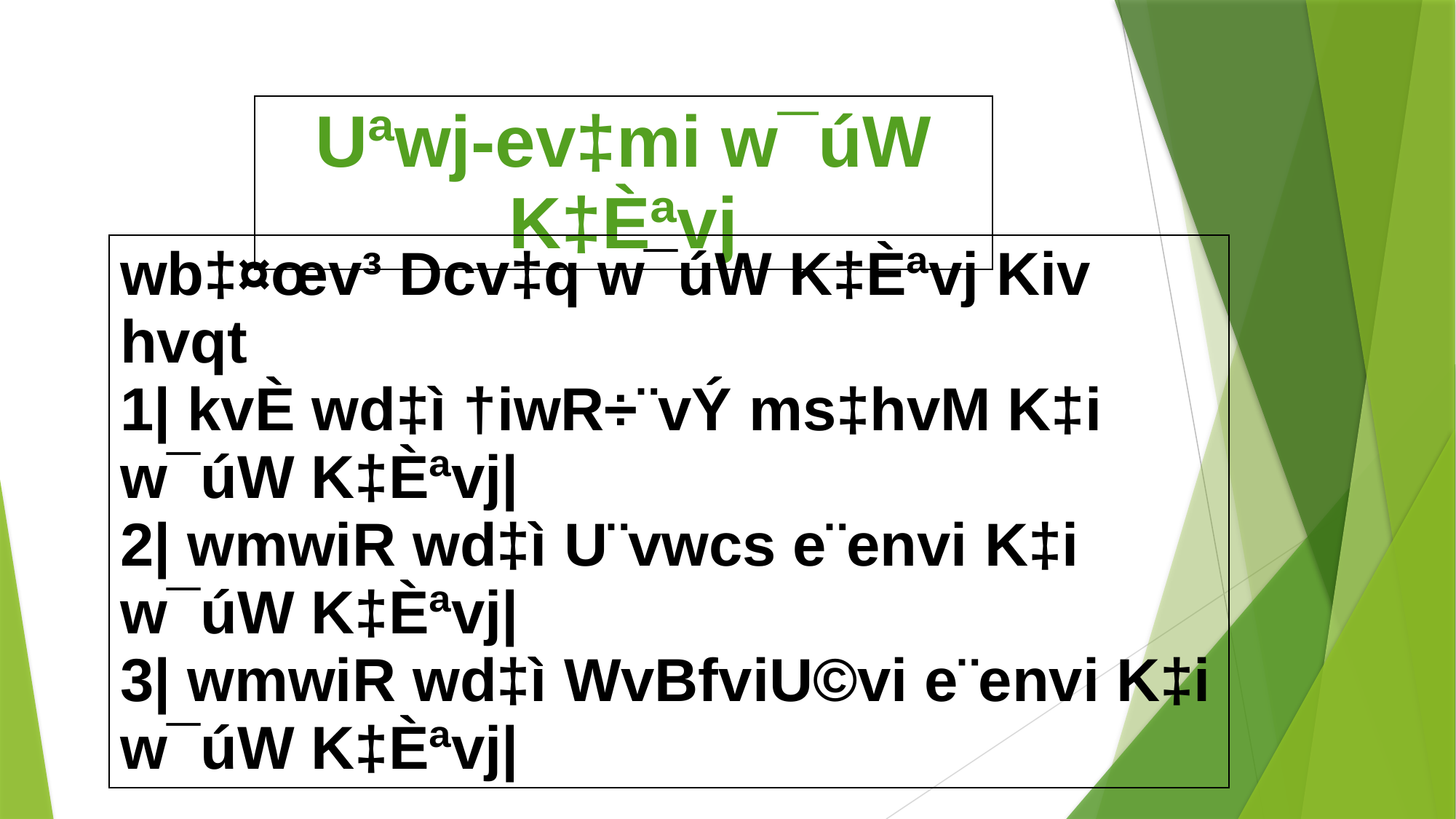

| Uªwj-ev‡mi w¯úW K‡Èªvj |
| --- |
| wb‡¤œv³ Dcv‡q w¯úW K‡Èªvj Kiv hvqt 1| kvÈ wd‡ì †iwR÷¨vÝ ms‡hvM K‡i w¯úW K‡Èªvj| 2| wmwiR wd‡ì U¨vwcs e¨envi K‡i w¯úW K‡Èªvj| 3| wmwiR wd‡ì WvBfviU©vi e¨envi K‡i w¯úW K‡Èªvj| |
| --- |